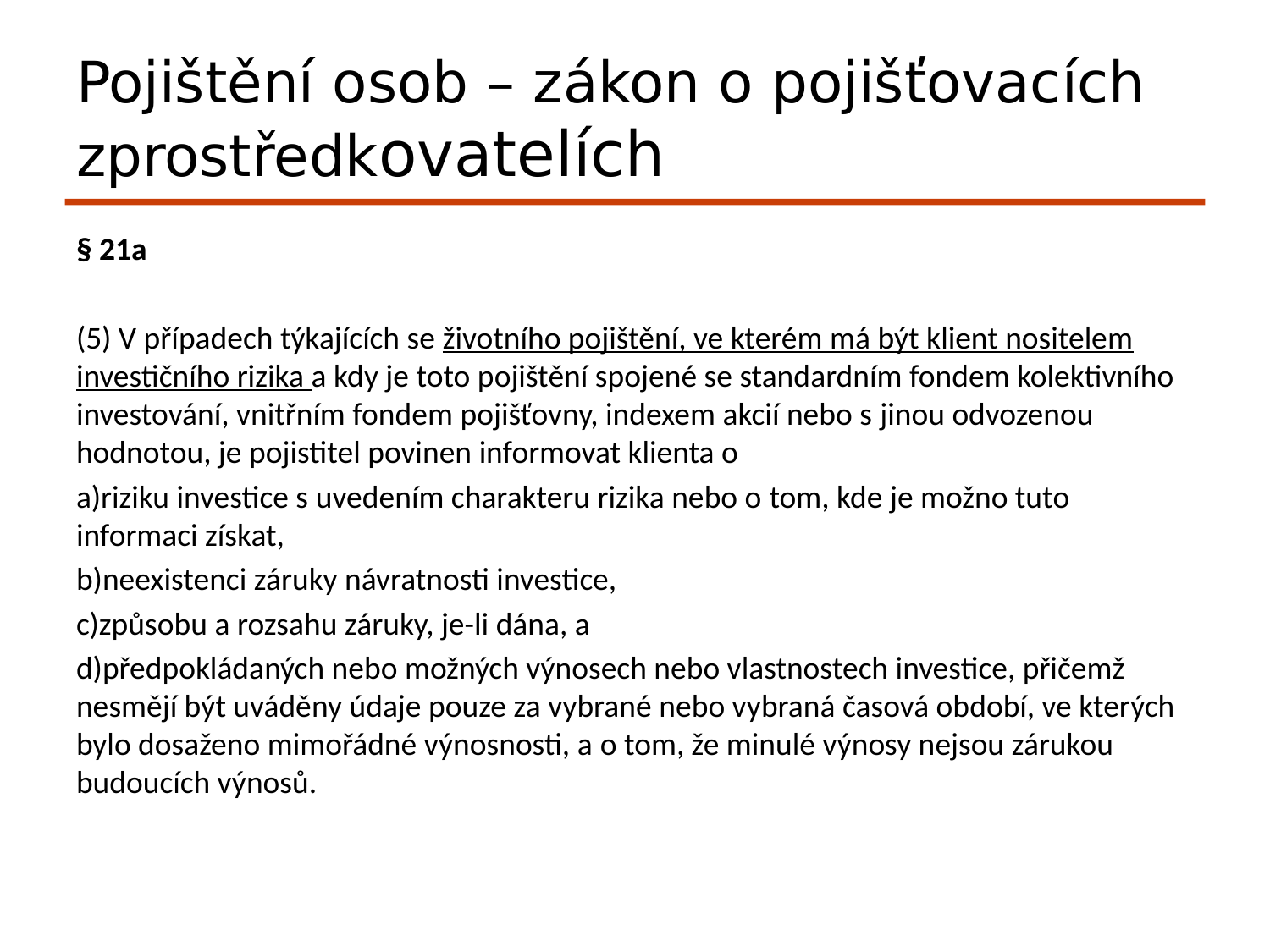

# Pojištění osob – zákon o pojišťovacích zprostředkovatelích

§ 21a

(5) V případech týkajících se životního pojištění, ve kterém má být klient nositelem investičního rizika a kdy je toto pojištění spojené se standardním fondem kolektivního investování, vnitřním fondem pojišťovny, indexem akcií nebo s jinou odvozenou hodnotou, je pojistitel povinen informovat klienta o
a)riziku investice s uvedením charakteru rizika nebo o tom, kde je možno tuto informaci získat,
b)neexistenci záruky návratnosti investice,
c)způsobu a rozsahu záruky, je-li dána, a
d)předpokládaných nebo možných výnosech nebo vlastnostech investice, přičemž nesmějí být uváděny údaje pouze za vybrané nebo vybraná časová období, ve kterých bylo dosaženo mimořádné výnosnosti, a o tom, že minulé výnosy nejsou zárukou budoucích výnosů.